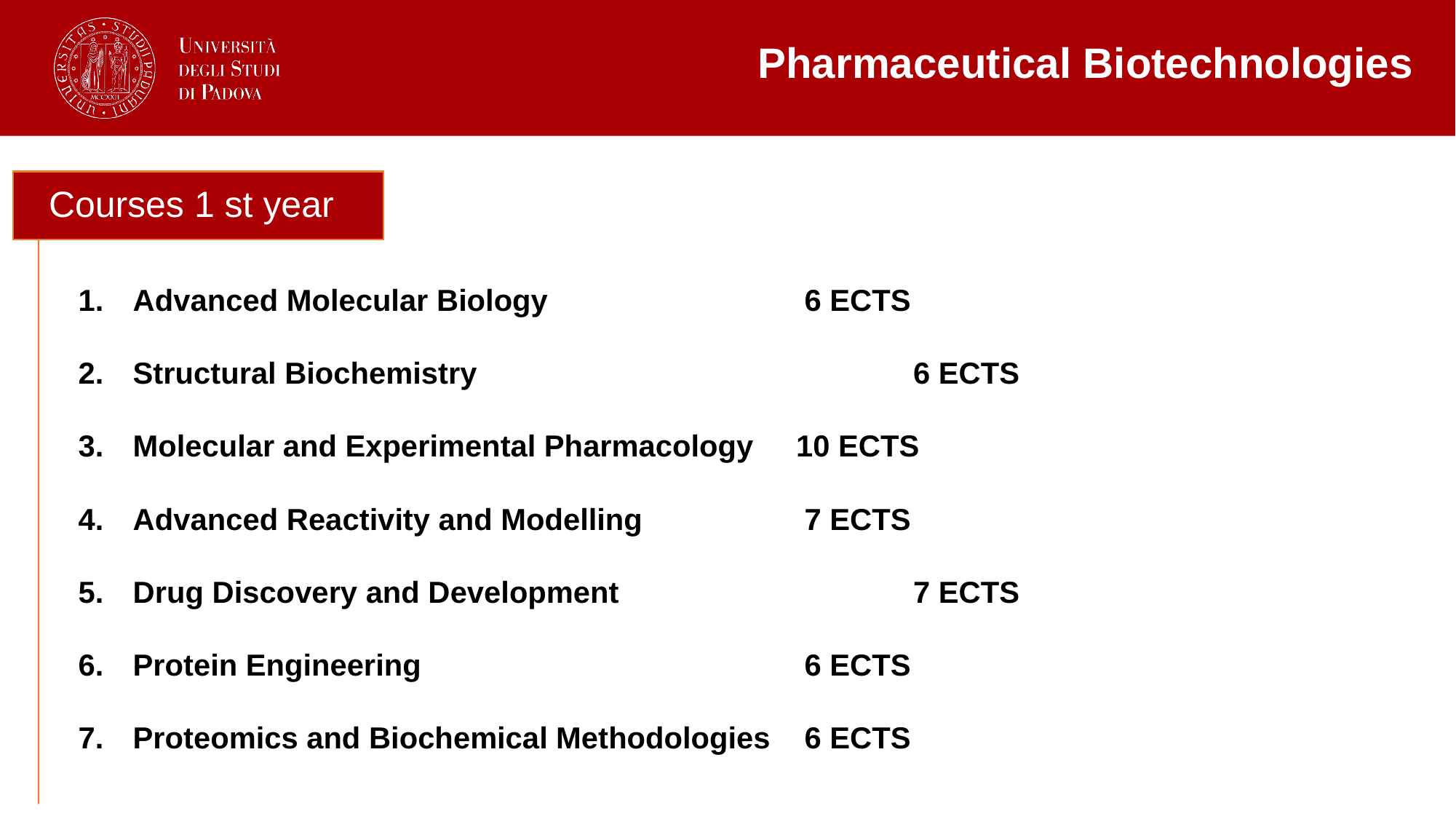

Pharmaceutical Biotechnologies

Courses 1 st year

Advanced Molecular Biology			  6 ECTS

Structural Biochemistry 		 	               6 ECTS

Molecular and Experimental Pharmacology 	 10 ECTS
Advanced Reactivity and Modelling 		  7 ECTS
Drug Discovery and Development		               7 ECTS

Protein Engineering				  6 ECTS

Proteomics and Biochemical Methodologies	  6 ECTS